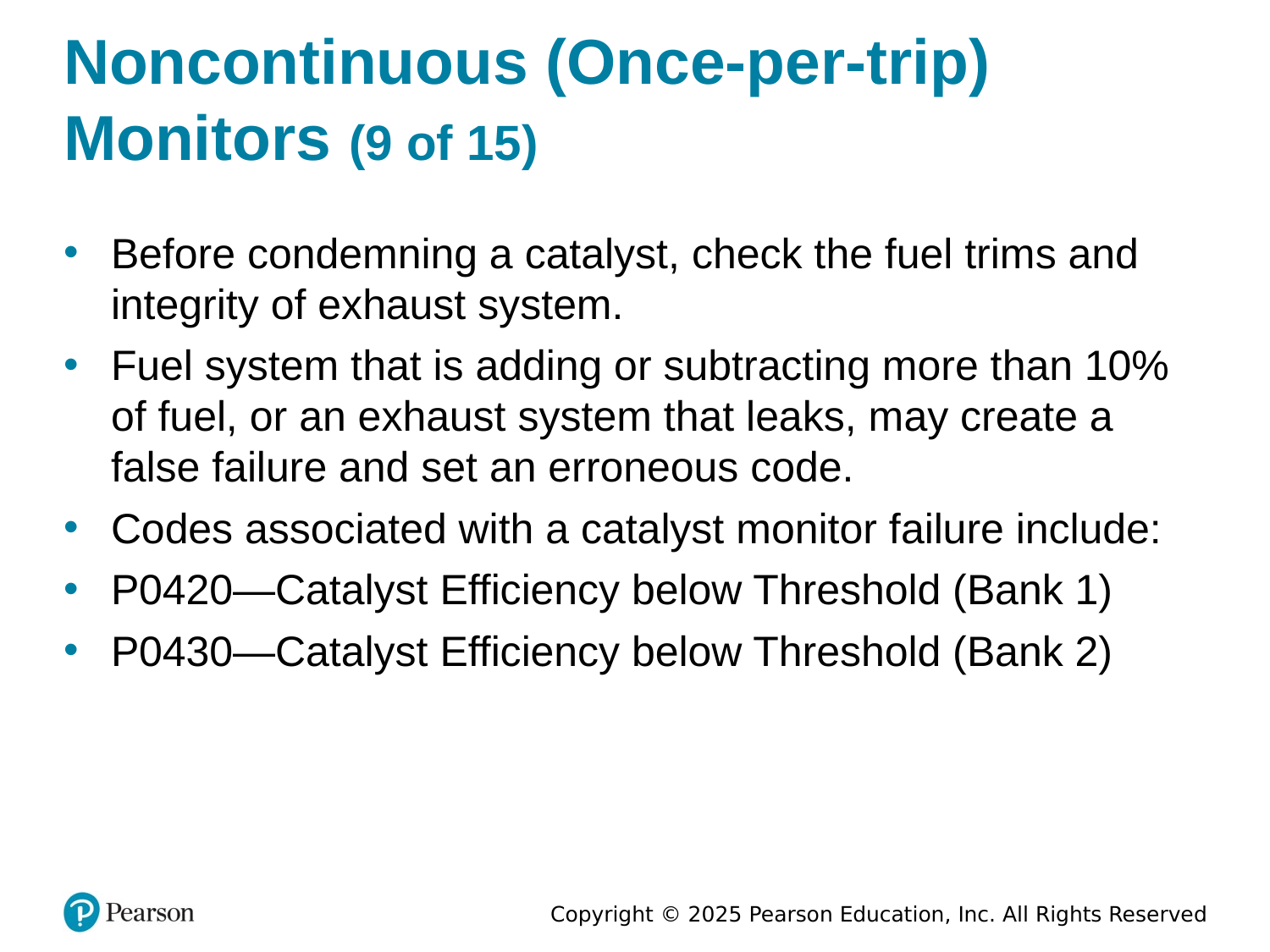

# Noncontinuous (Once-per-trip) Monitors (9 of 15)
Before condemning a catalyst, check the fuel trims and integrity of exhaust system.
Fuel system that is adding or subtracting more than 10% of fuel, or an exhaust system that leaks, may create a false failure and set an erroneous code.
Codes associated with a catalyst monitor failure include:
P0420—Catalyst Efficiency below Threshold (Bank 1)
P0430—Catalyst Efficiency below Threshold (Bank 2)